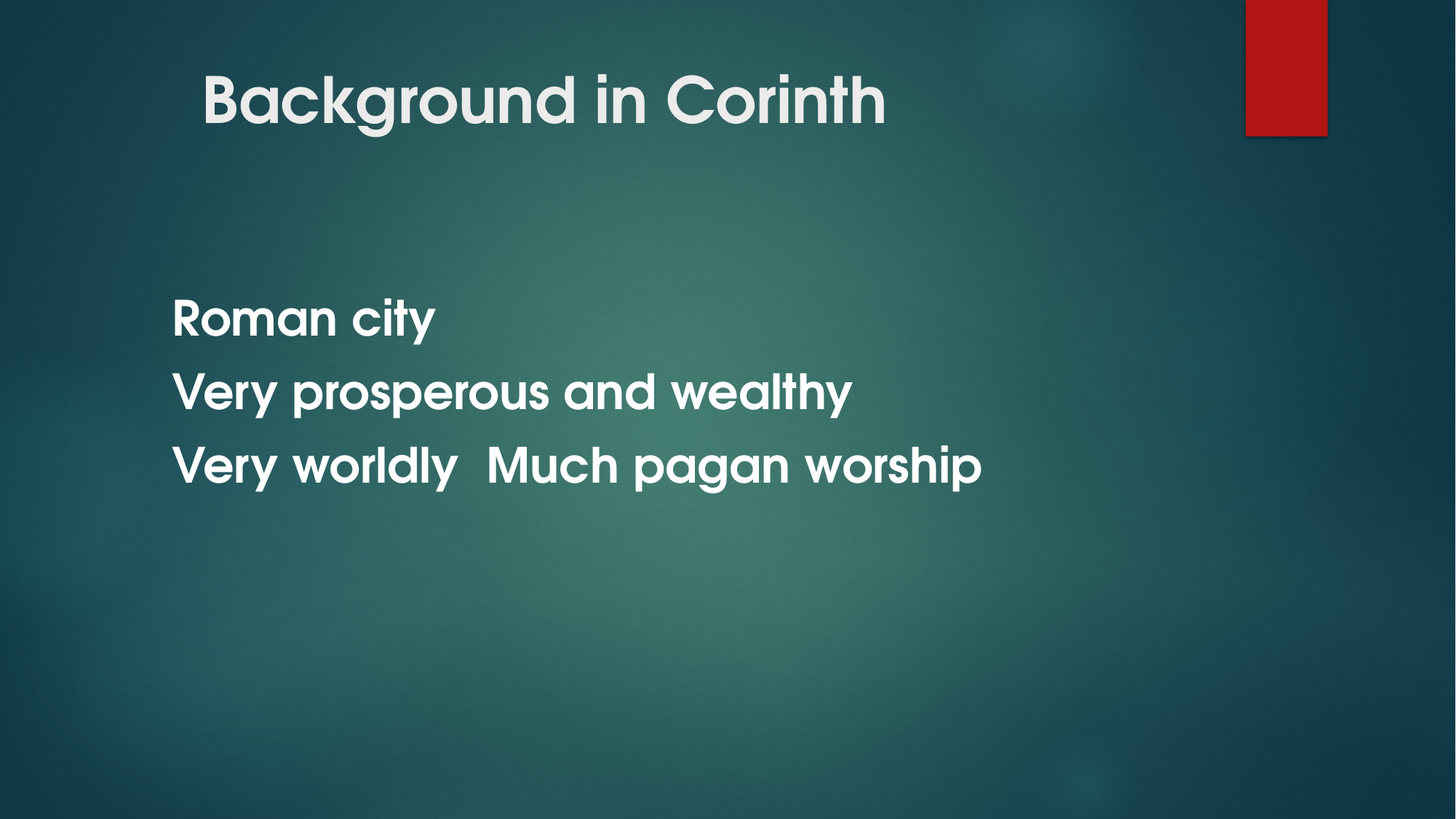

# Background in Corinth
Roman city
Very prosperous and wealthy
Very worldly  Much pagan worship